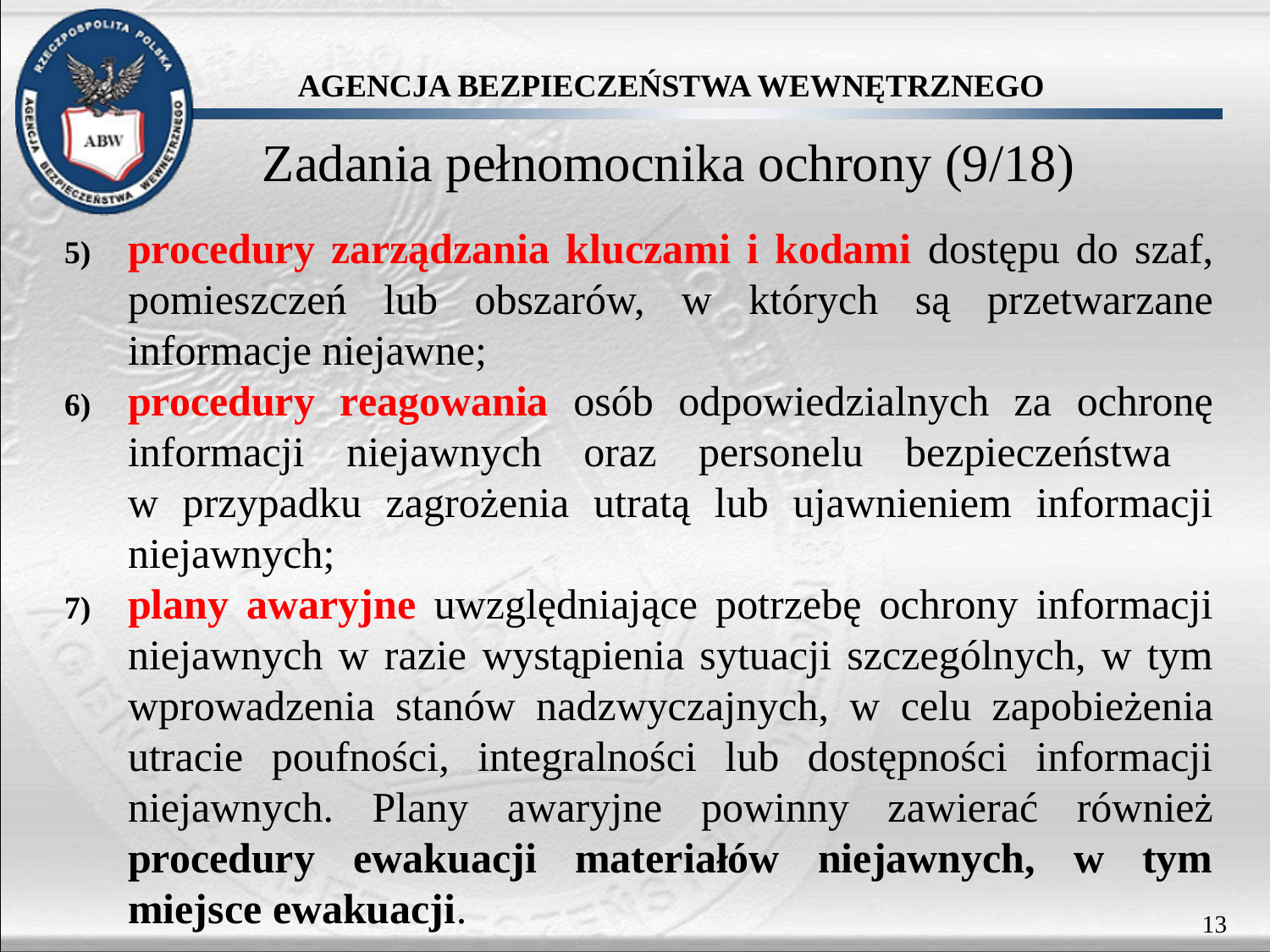

Zadania pełnomocnika ochrony (9/18)
procedury zarządzania kluczami i kodami dostępu do szaf, pomieszczeń lub obszarów, w których są przetwarzane informacje niejawne;
procedury reagowania osób odpowiedzialnych za ochronę informacji niejawnych oraz personelu bezpieczeństwa
w przypadku zagrożenia utratą lub ujawnieniem informacji niejawnych;
plany awaryjne uwzględniające potrzebę ochrony informacji niejawnych w razie wystąpienia sytuacji szczególnych, w tym wprowadzenia stanów nadzwyczajnych, w celu zapobieżenia utracie poufności, integralności lub dostępności informacji niejawnych. Plany awaryjne powinny zawierać również procedury ewakuacji materiałów niejawnych, w tym miejsce ewakuacji.
13